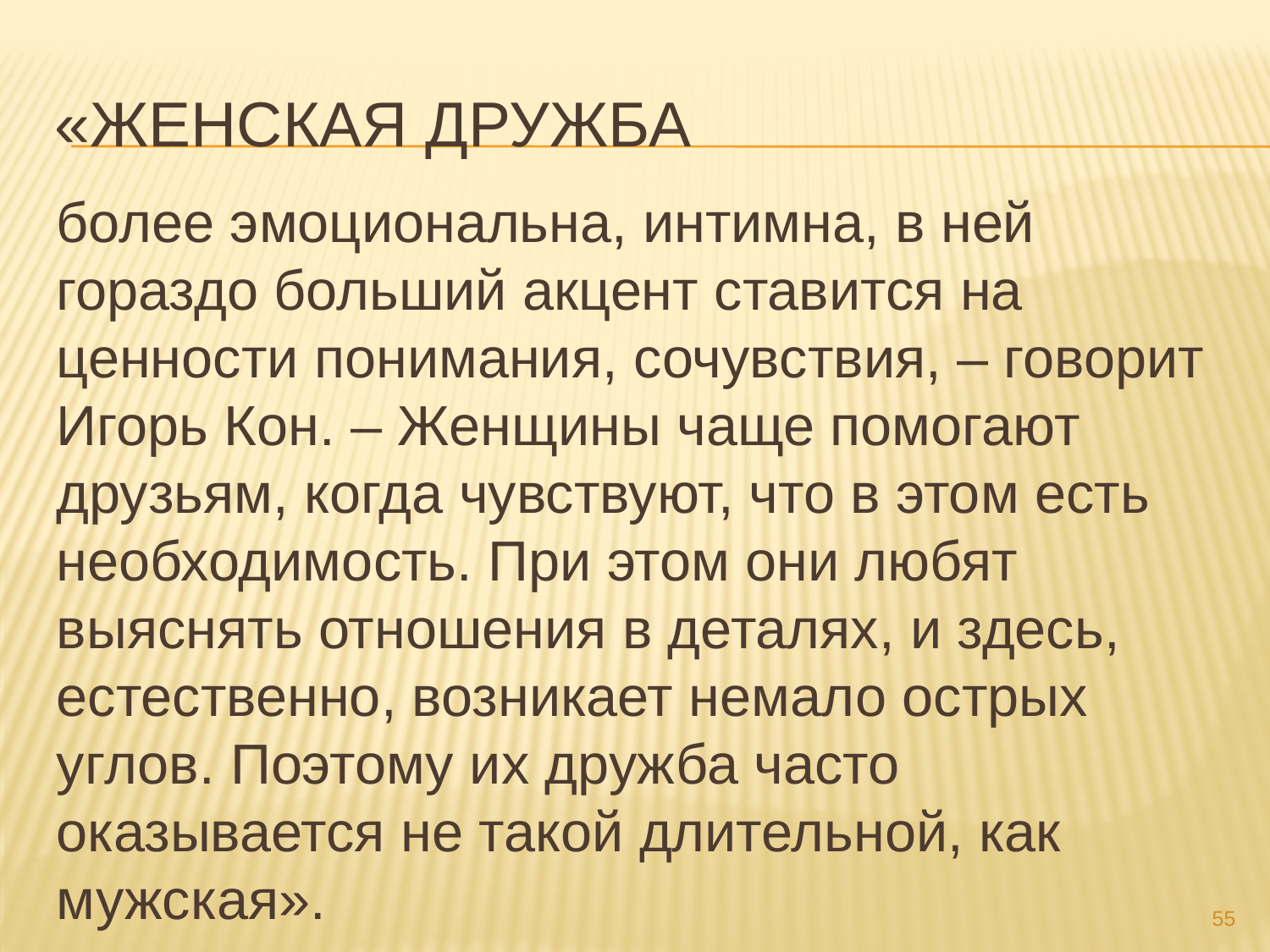

# «Женская дружба
более эмоциональна, интимна, в ней гораздо больший акцент ставится на ценности понимания, сочувствия, – говорит Игорь Кон. – Женщины чаще помогают друзьям, когда чувствуют, что в этом есть необходимость. При этом они любят выяснять отношения в деталях, и здесь, естественно, возникает немало острых углов. Поэтому их дружба часто оказывается не такой длительной, как мужская».
55